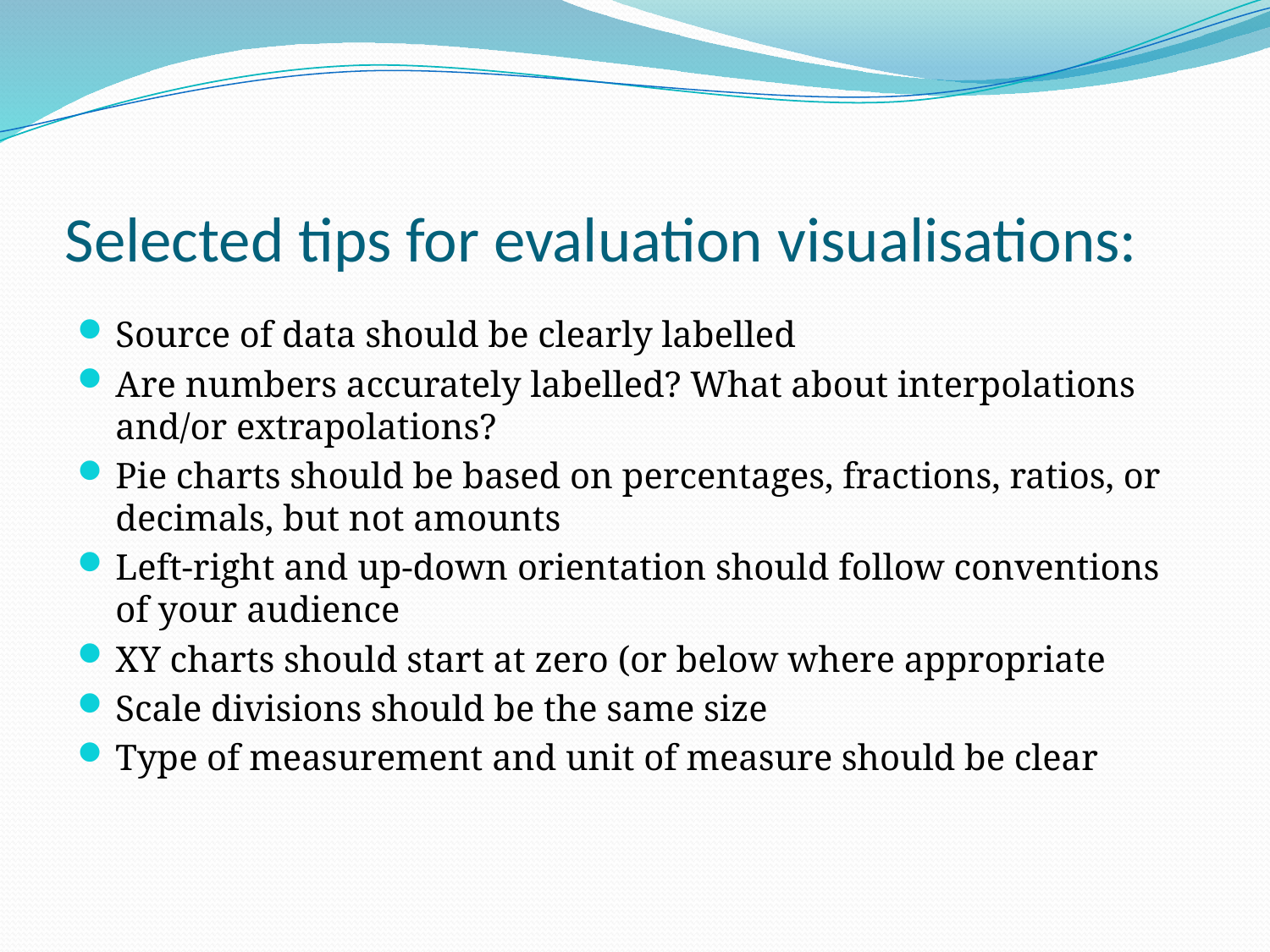

# Selected tips for evaluation visualisations:
Source of data should be clearly labelled
Are numbers accurately labelled? What about interpolations and/or extrapolations?
Pie charts should be based on percentages, fractions, ratios, or decimals, but not amounts
Left-right and up-down orientation should follow conventions of your audience
XY charts should start at zero (or below where appropriate
Scale divisions should be the same size
Type of measurement and unit of measure should be clear